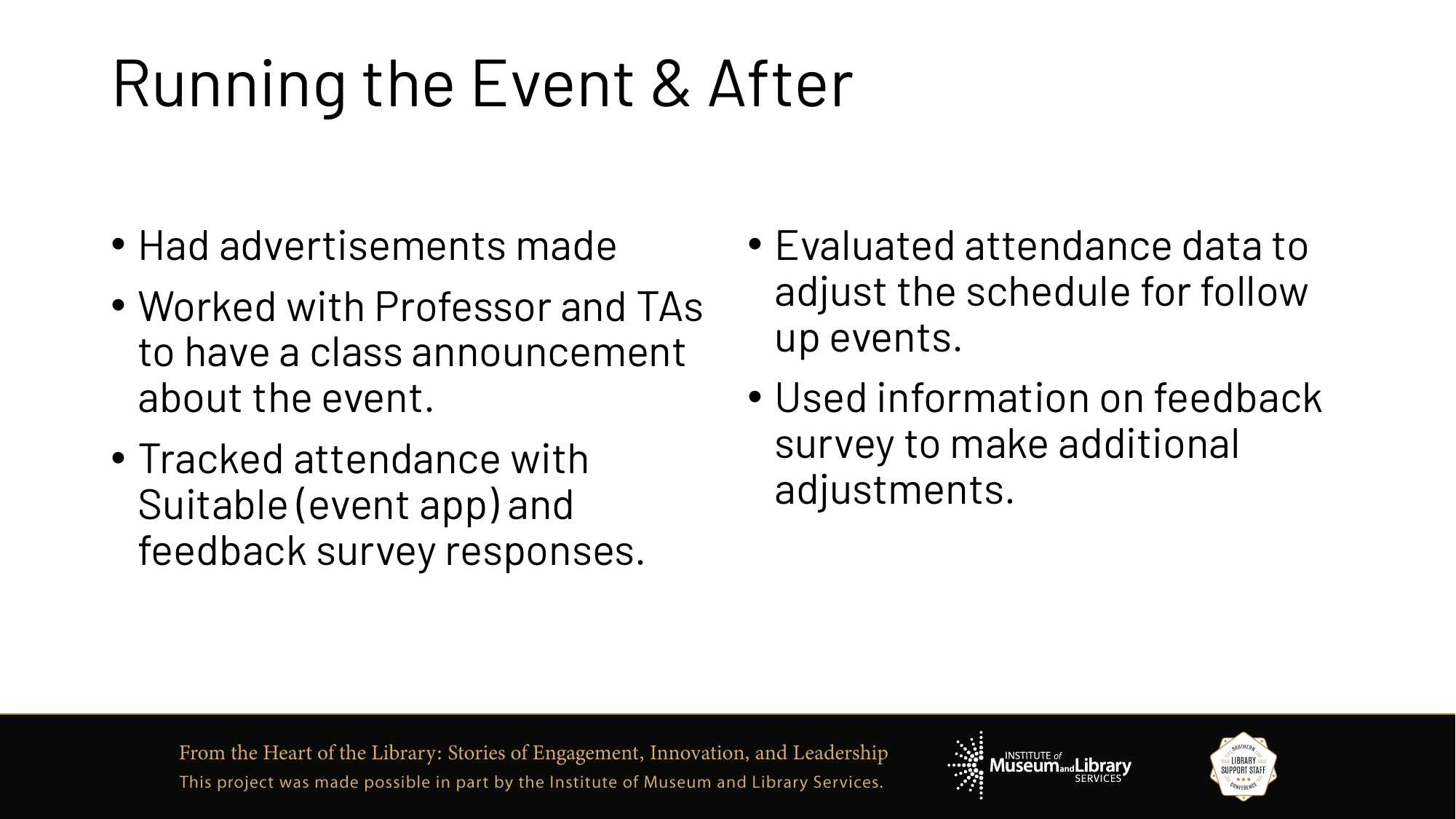

# Running the Event & After
Had advertisements made
Worked with Professor and TAs to have a class announcement about the event.
Tracked attendance with Suitable (event app) and feedback survey responses.

Evaluated attendance data to adjust the schedule for follow up events.
Used information on feedback survey to make additional adjustments.